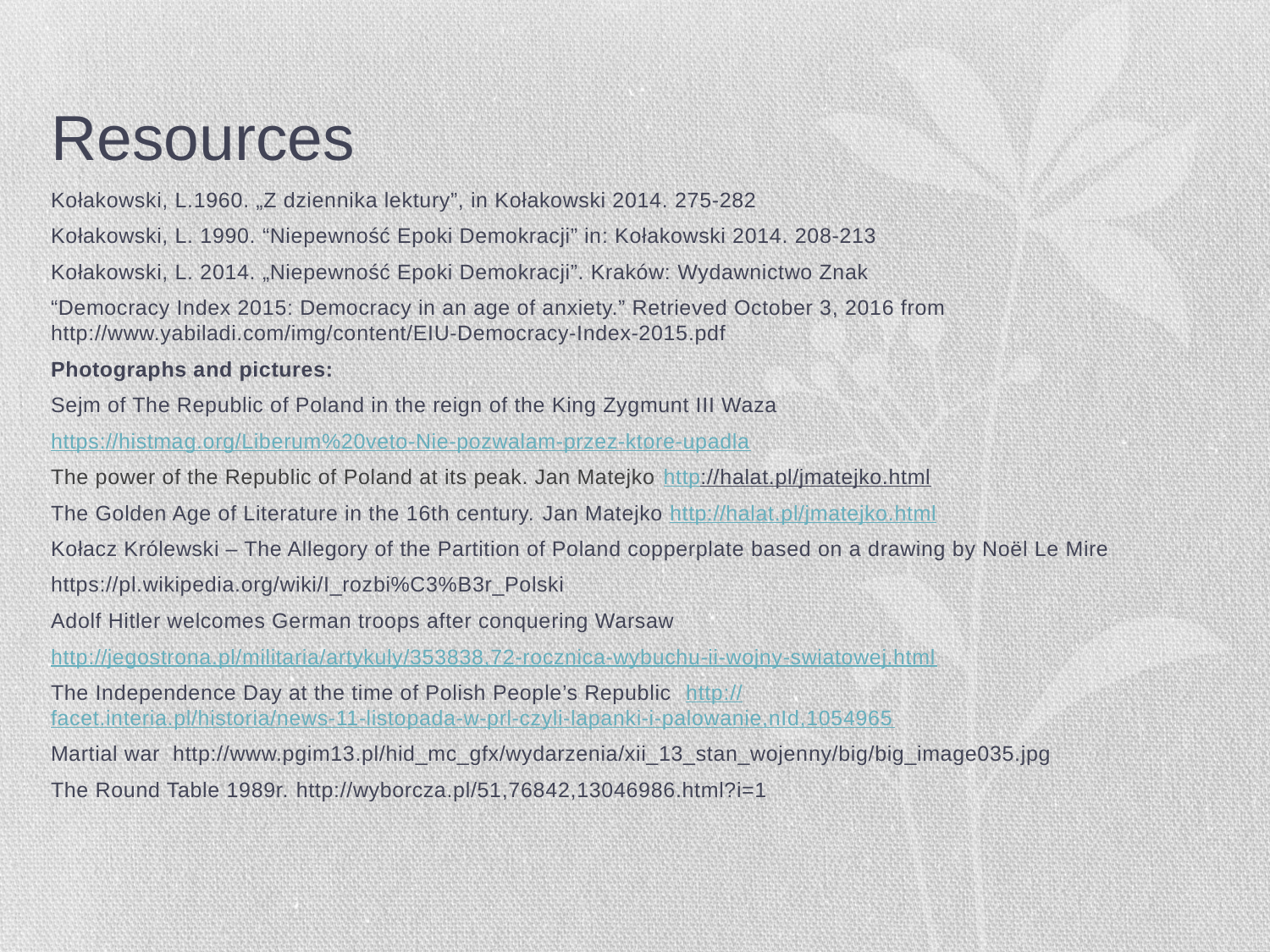

# Resources
Kołakowski, L.1960. „Z dziennika lektury”, in Kołakowski 2014. 275-282
Kołakowski, L. 1990. “Niepewność Epoki Demokracji” in: Kołakowski 2014. 208-213
Kołakowski, L. 2014. „Niepewność Epoki Demokracji”. Kraków: Wydawnictwo Znak
“Democracy Index 2015: Democracy in an age of anxiety.” Retrieved October 3, 2016 from http://www.yabiladi.com/img/content/EIU-Democracy-Index-2015.pdf
Photographs and pictures:
Sejm of The Republic of Poland in the reign of the King Zygmunt III Waza
https://histmag.org/Liberum%20veto-Nie-pozwalam-przez-ktore-upadla
The power of the Republic of Poland at its peak. Jan Matejko http://halat.pl/jmatejko.html
The Golden Age of Literature in the 16th century. Jan Matejko http://halat.pl/jmatejko.html
Kołacz Królewski – The Allegory of the Partition of Poland copperplate based on a drawing by Noël Le Mire
https://pl.wikipedia.org/wiki/I_rozbi%C3%B3r_Polski
Adolf Hitler welcomes German troops after conquering Warsaw
http://jegostrona.pl/militaria/artykuly/353838,72-rocznica-wybuchu-ii-wojny-swiatowej.html
The Independence Day at the time of Polish People’s Republic  http://facet.interia.pl/historia/news-11-listopada-w-prl-czyli-lapanki-i-palowanie,nId,1054965
Martial war  http://www.pgim13.pl/hid_mc_gfx/wydarzenia/xii_13_stan_wojenny/big/big_image035.jpg
The Round Table 1989r. http://wyborcza.pl/51,76842,13046986.html?i=1